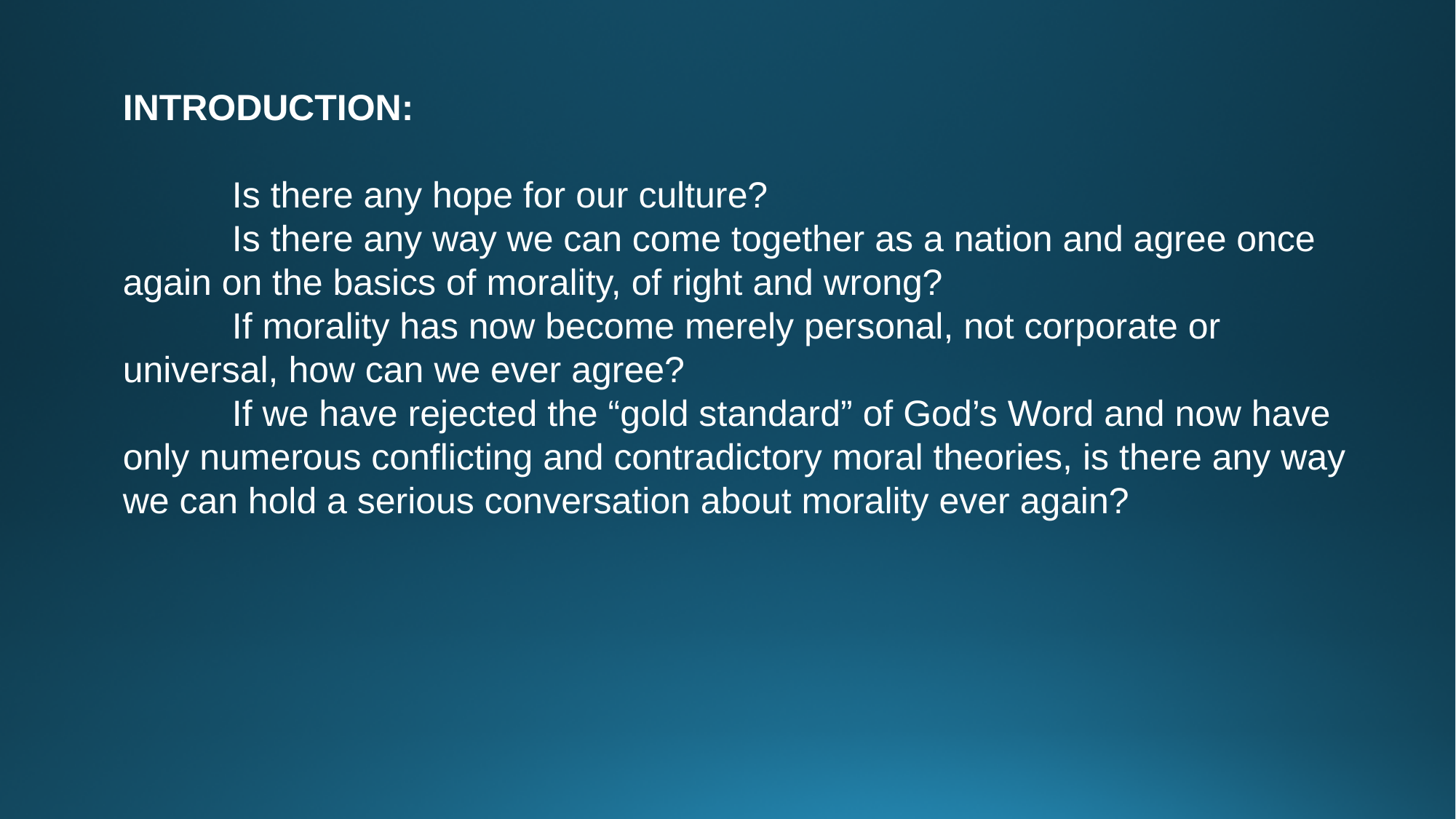

INTRODUCTION:

	Is there any hope for our culture?
	Is there any way we can come together as a nation and agree once again on the basics of morality, of right and wrong?
	If morality has now become merely personal, not corporate or universal, how can we ever agree?
	If we have rejected the “gold standard” of God’s Word and now have only numerous conflicting and contradictory moral theories, is there any way we can hold a serious conversation about morality ever again?